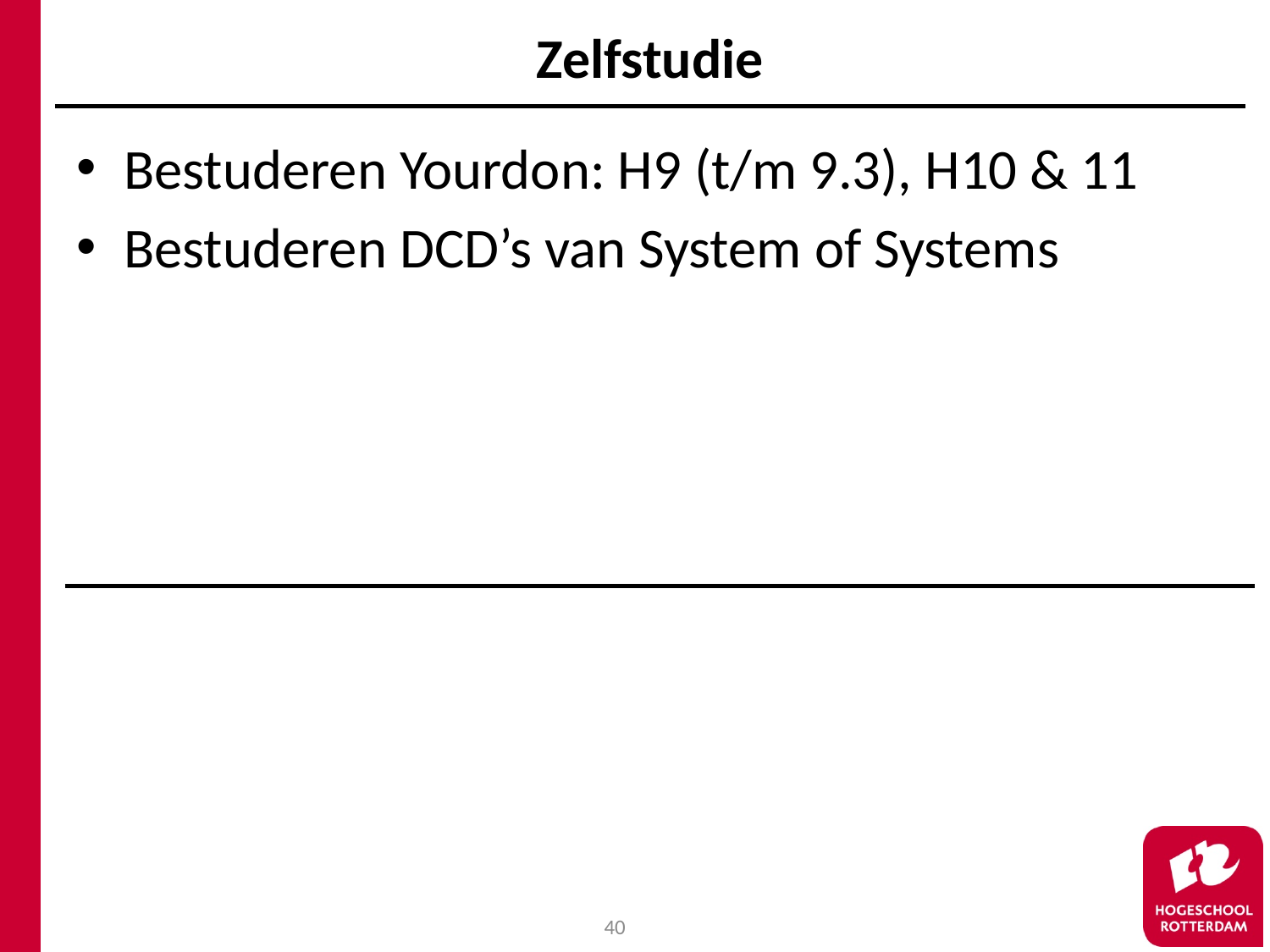

# Zelfstudie
Bestuderen Yourdon: H9 (t/m 9.3), H10 & 11
Bestuderen DCD’s van System of Systems

40